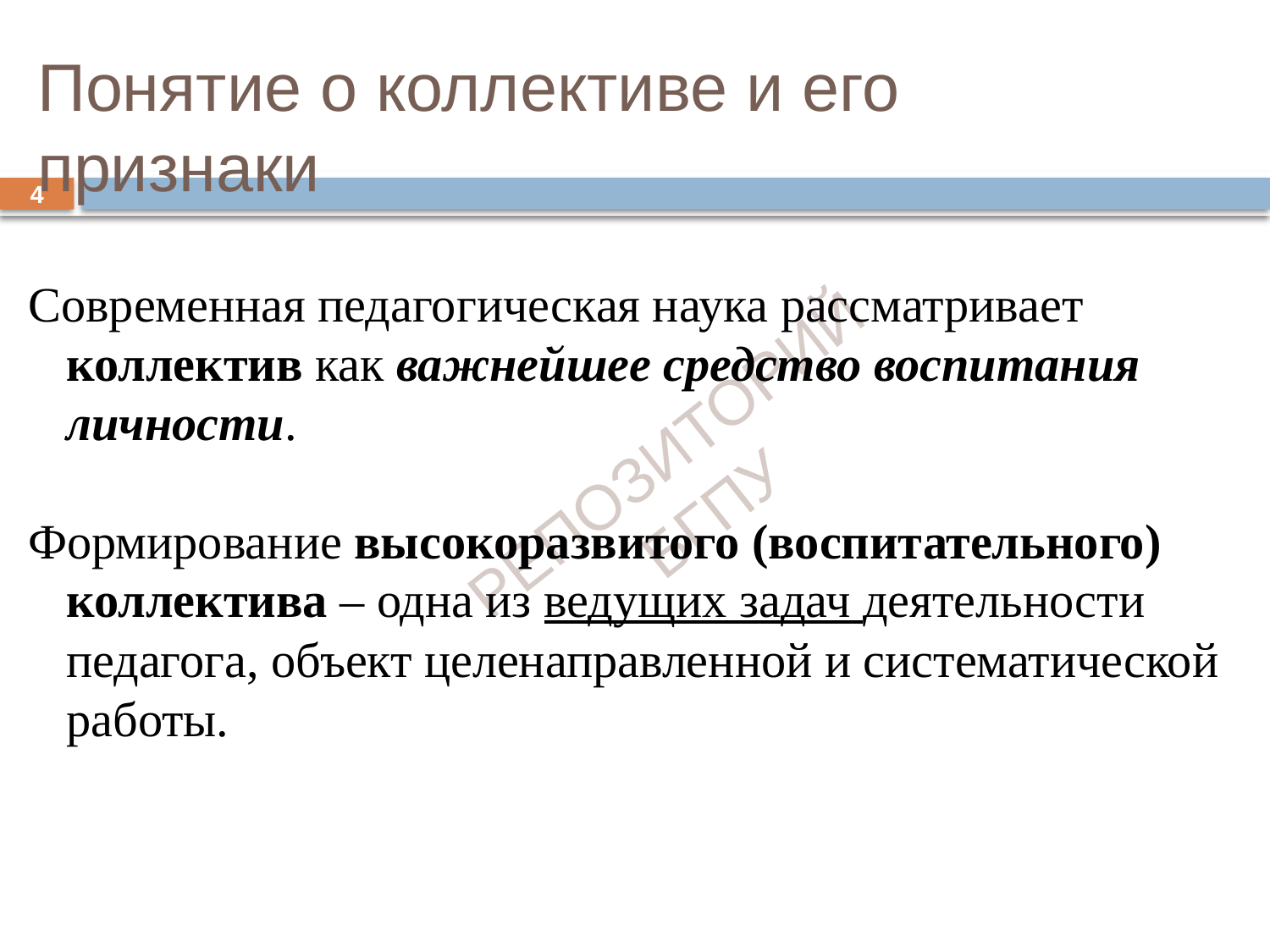

# Понятие о коллективе и его признаки
4
Современная педагогическая наука рассматривает коллектив как важнейшее средство воспитания личности.

Формирование высокоразвитого (воспитательного) коллектива – одна из ведущих задач деятельности педагога, объект целенаправленной и систематической работы.